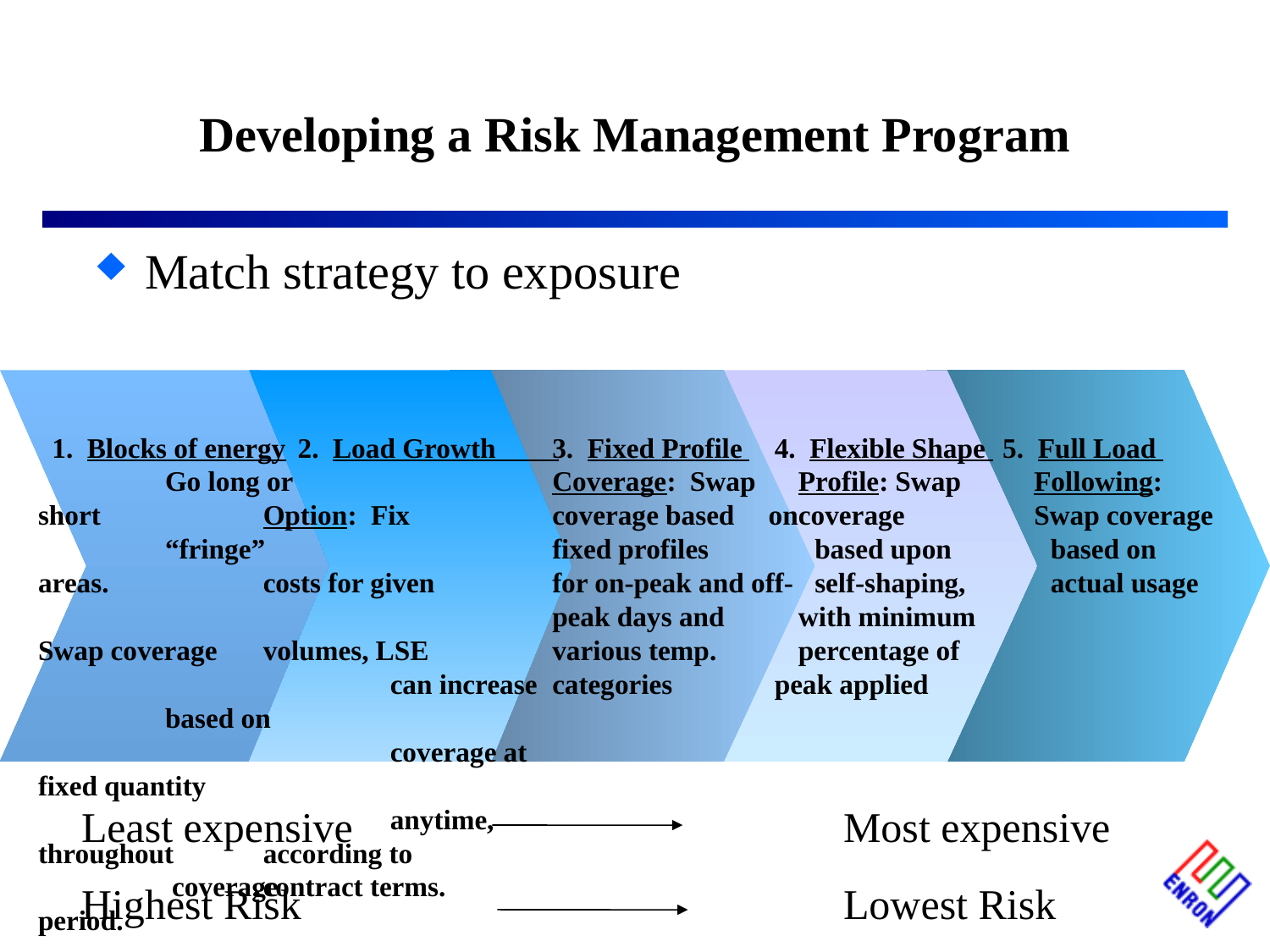

# Developing a Risk Management Program
Match strategy to exposure

	  1.  Blocks of energy 	Go long or short 			“fringe” areas.  				Swap coverage 				based on 			fixed quantity          			throughout		 coverage period.
      2.  Load Growth         		Option:  Fix 			costs for given      			volumes, LSE 		can increase 			coverage at 			anytime, 	according to 	contract terms.
3.  Fixed Profile  Coverage:  Swap 	coverage based  	on fixed profiles 	for on-peak and off-peak days and various temp. categories
4.  Flexible Shape 	Profile: Swap 	coverage 		based upon 		self-shaping, 	with minimum 	percentage of peak applied
	5.  Full Load 			Following:  			Swap coverage 				based on 				actual usage
Least expensive 				Most expensive
Highest Risk					Lowest Risk